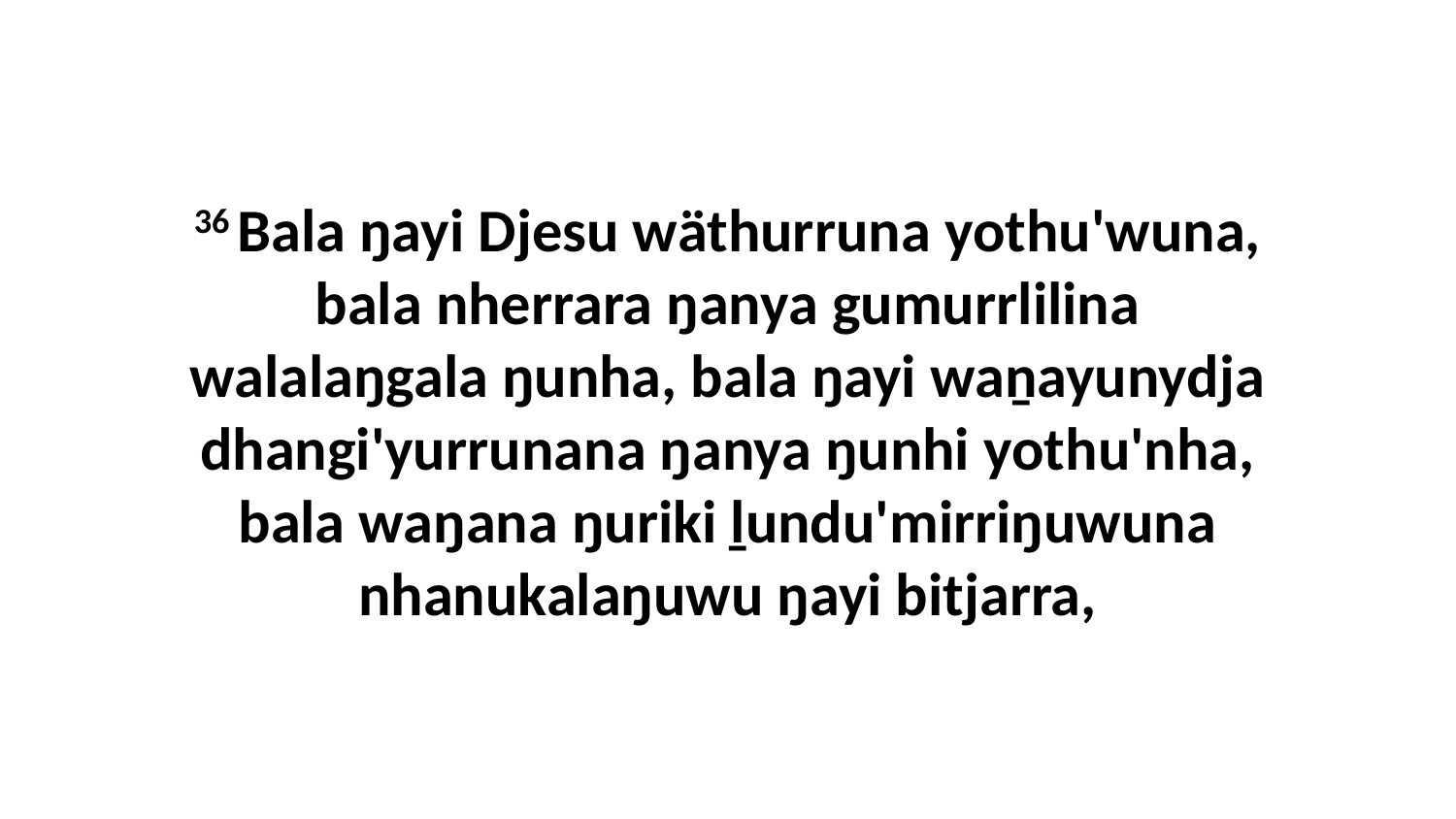

36 Bala ŋayi Djesu wäthurruna yothu'wuna, bala nherrara ŋanya gumurrlilina walalaŋgala ŋunha, bala ŋayi waṉayunydja dhangi'yurrunana ŋanya ŋunhi yothu'nha, bala waŋana ŋuriki ḻundu'mirriŋuwuna nhanukalaŋuwu ŋayi bitjarra,